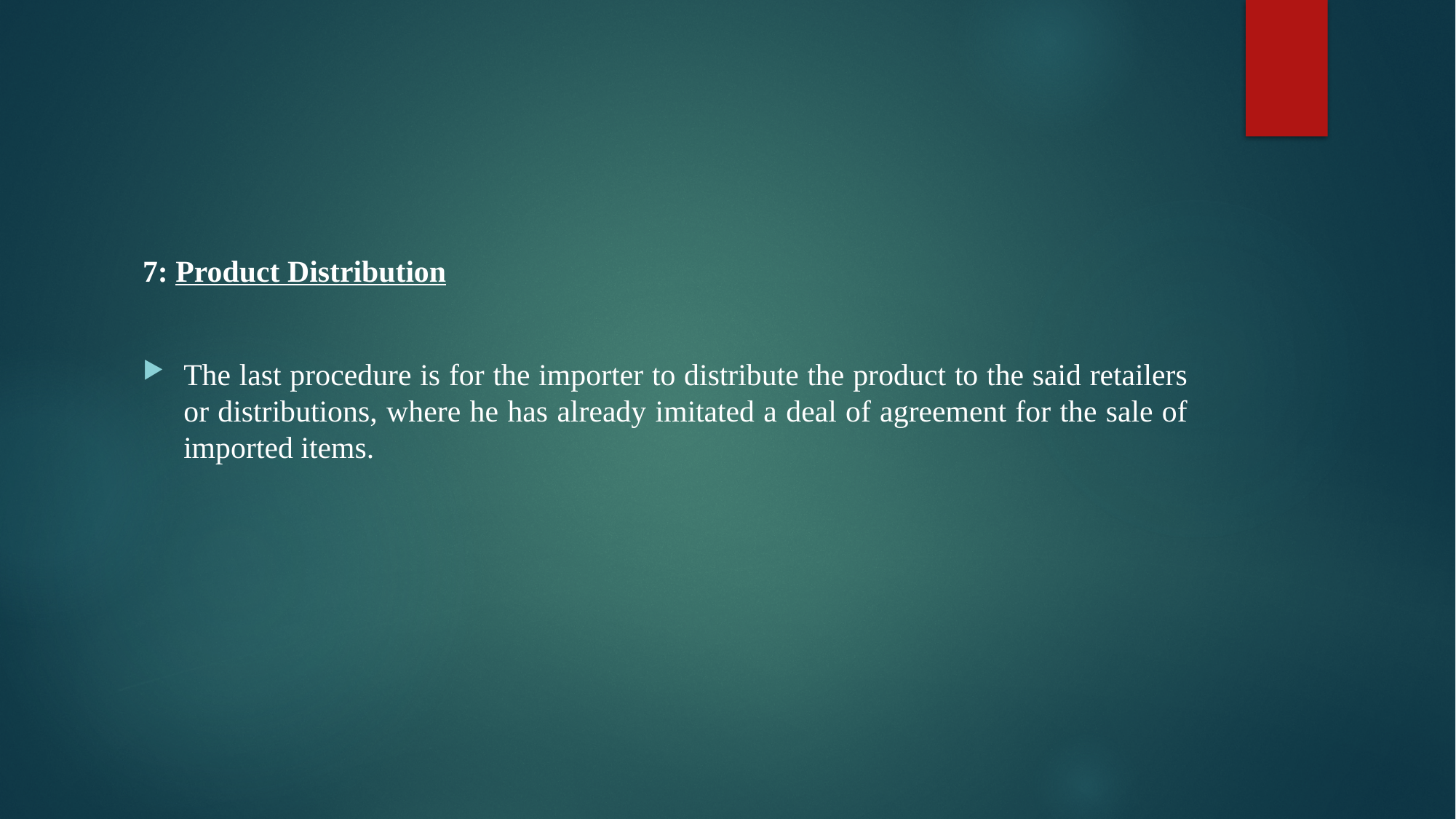

#

7: Product Distribution

The last procedure is for the importer to distribute the product to the said retailers or distributions, where he has already imitated a deal of agreement for the sale of imported items.